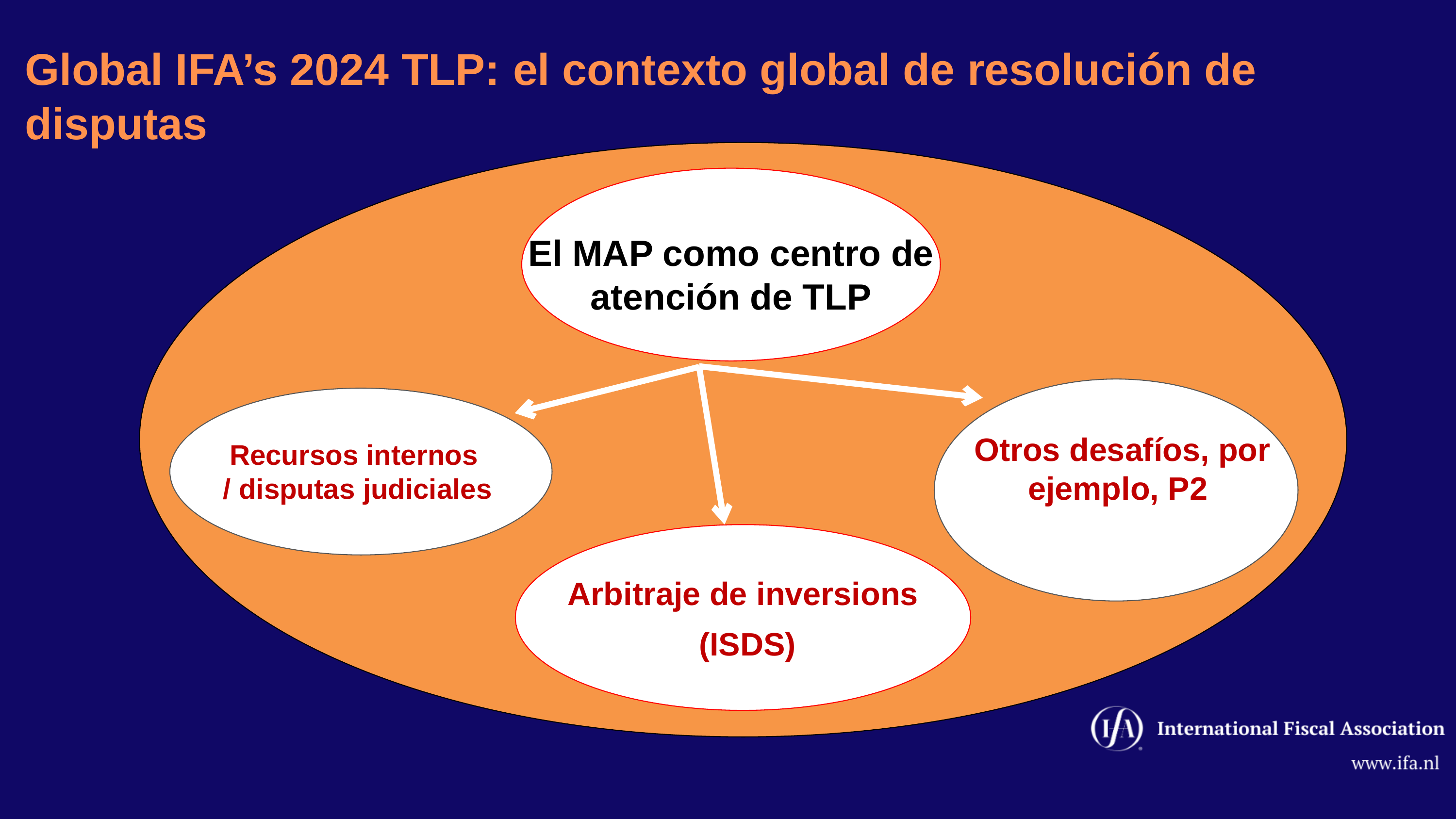

Global IFA’s 2024 TLP: el contexto global de resolución de disputas

El MAP como centro de atención de TLP

Otros desafíos, por ejemplo, P2

Recursos internos
/ disputas judiciales
Arbitraje de inversions
 (ISDS)